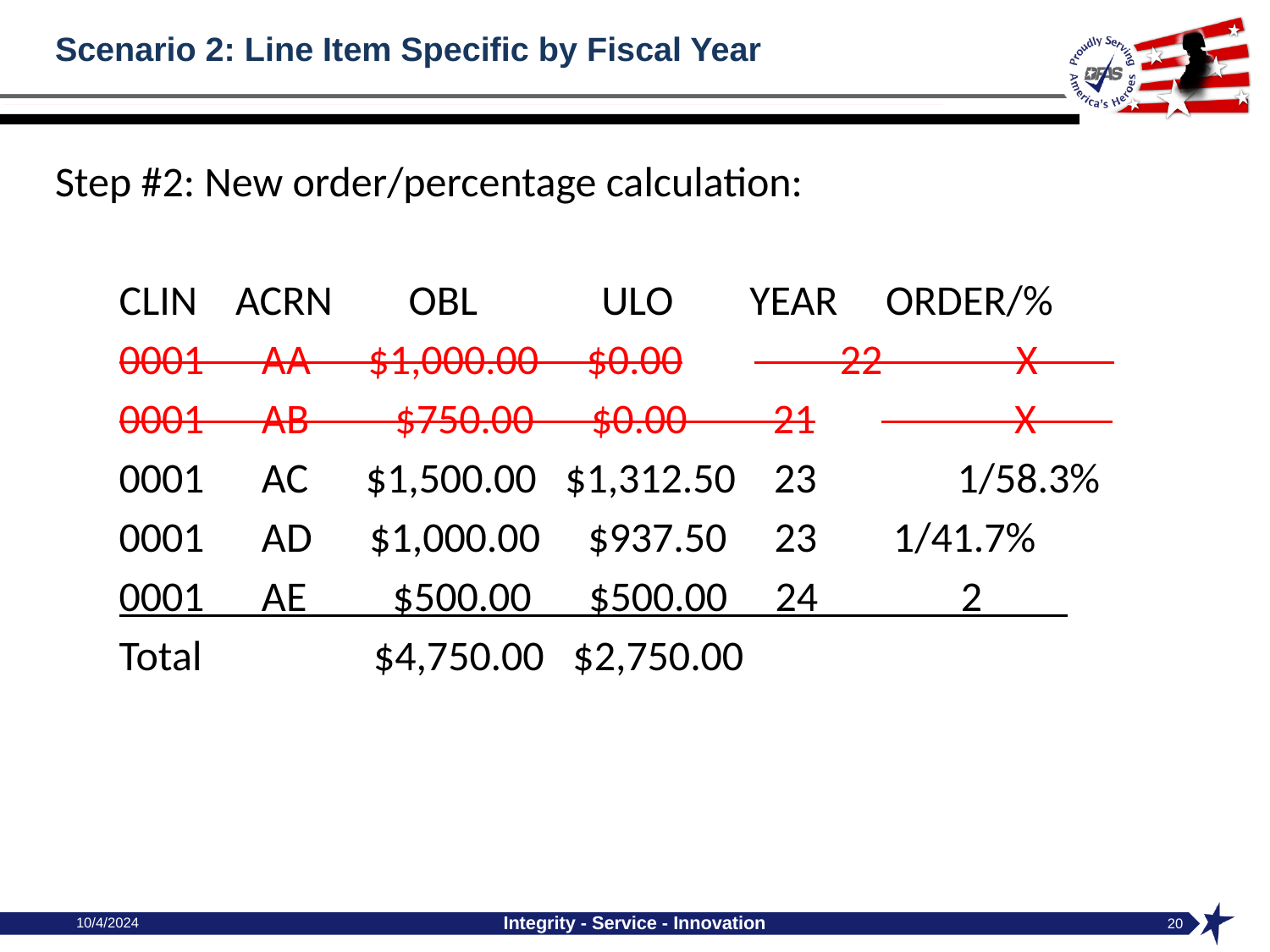

# Scenario 2: Line Item Specific by Fiscal Year
Step #2: New order/percentage calculation:

CLIN    ACRN        OBL             ULO        YEAR     ORDER/%
0001      AA      $1,000.00     $0.00	         22              X
0001      AB         $750.00      $0.00         21	              X
0001      AC      $1,500.00   $1,312.50    23	        1/58.3%
0001      AD      $1,000.00     $937.50     23        1/41.7%
0001      AE         $500.00      $500.00     24               2
Total                  $4,750.00   $2,750.00

10/4/2024
Integrity - Service - Innovation
20